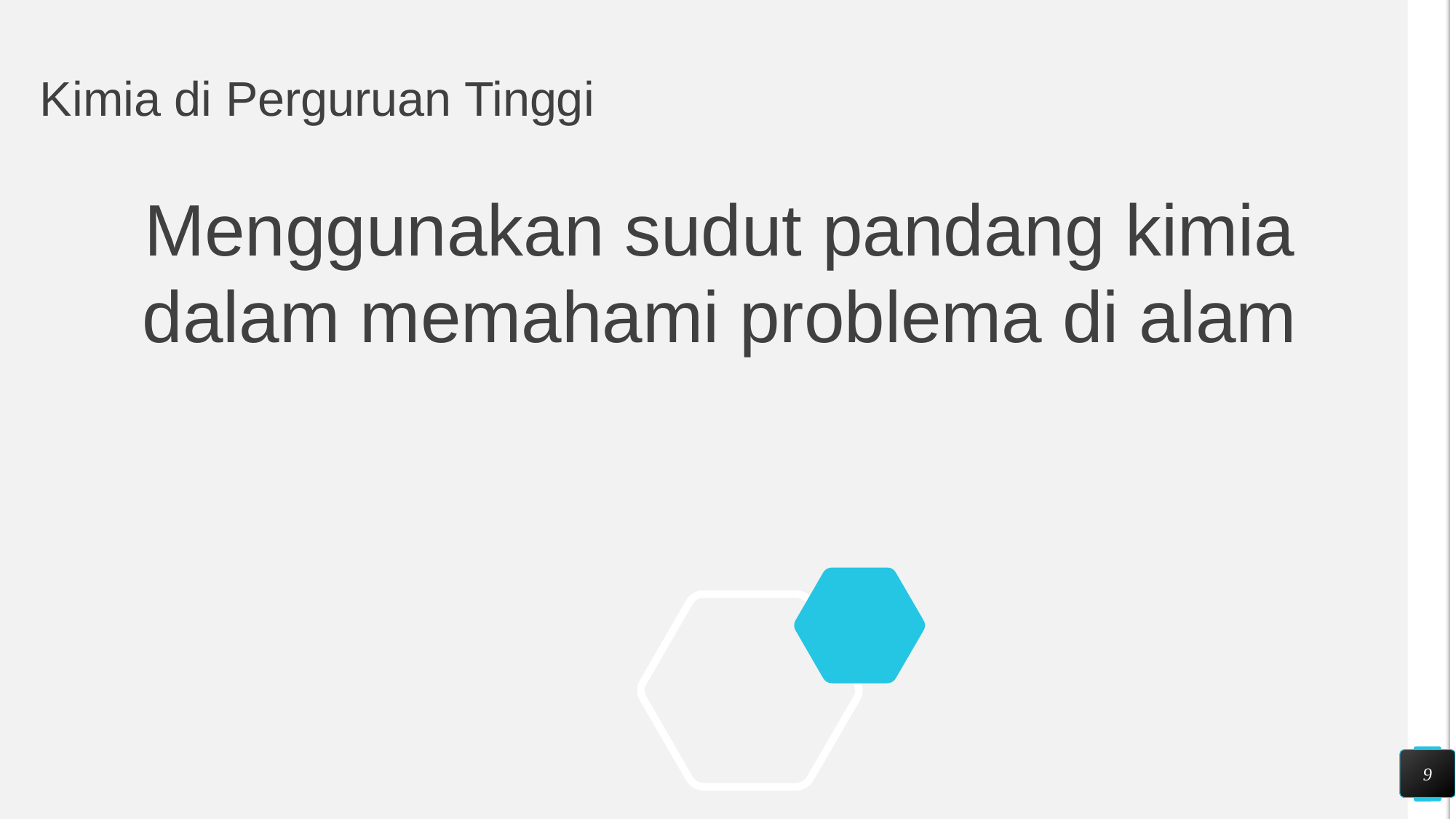

# Kimia di Perguruan Tinggi
Menggunakan sudut pandang kimia dalam memahami problema di alam

9